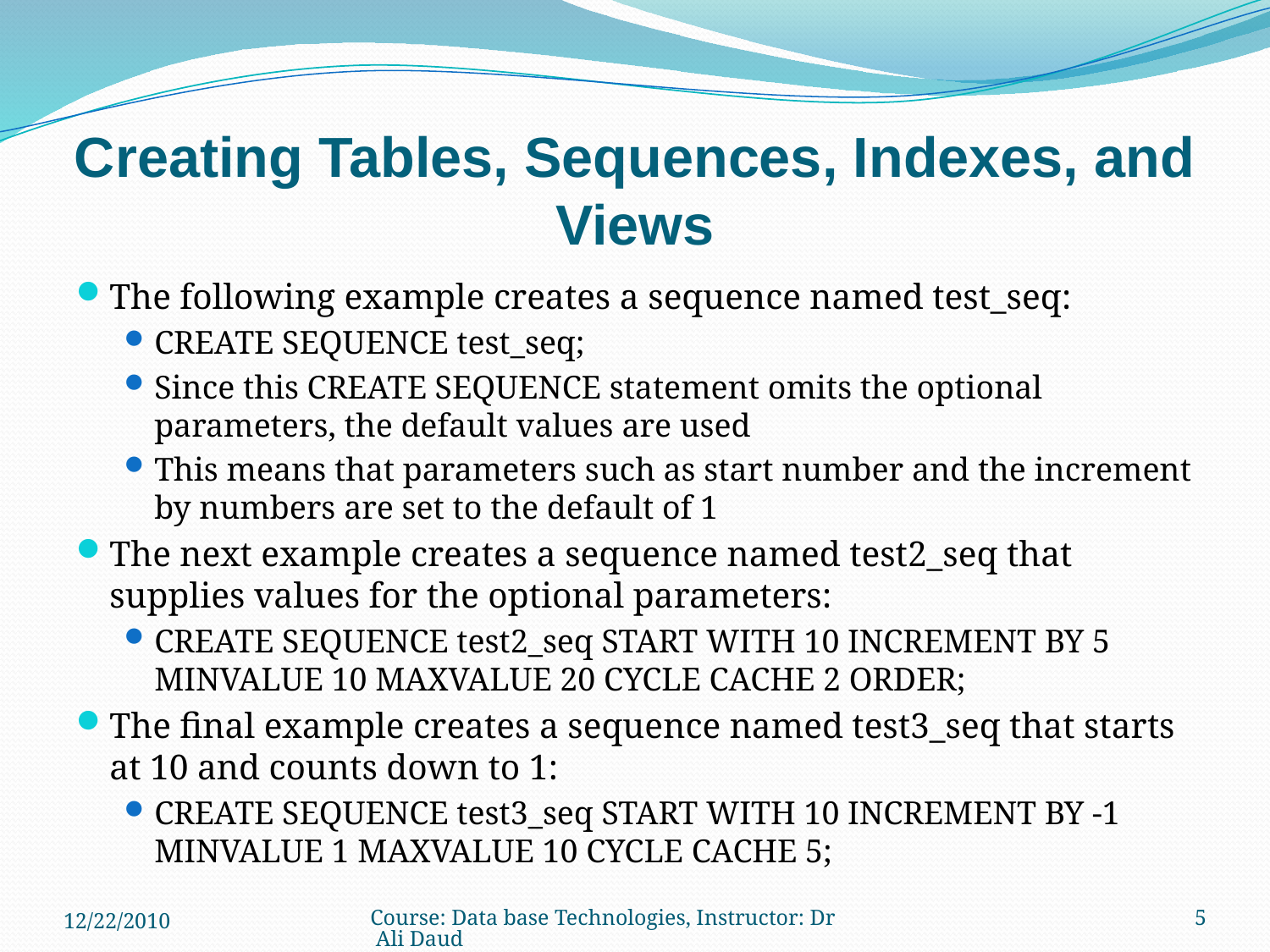

# Creating Tables, Sequences, Indexes, and Views
The following example creates a sequence named test_seq:
CREATE SEQUENCE test_seq;
Since this CREATE SEQUENCE statement omits the optional parameters, the default values are used
This means that parameters such as start number and the increment by numbers are set to the default of 1
The next example creates a sequence named test2_seq that supplies values for the optional parameters:
CREATE SEQUENCE test2_seq START WITH 10 INCREMENT BY 5 MINVALUE 10 MAXVALUE 20 CYCLE CACHE 2 ORDER;
The final example creates a sequence named test3_seq that starts at 10 and counts down to 1:
CREATE SEQUENCE test3_seq START WITH 10 INCREMENT BY -1 MINVALUE 1 MAXVALUE 10 CYCLE CACHE 5;
12/22/2010
Course: Data base Technologies, Instructor: Dr Ali Daud
5